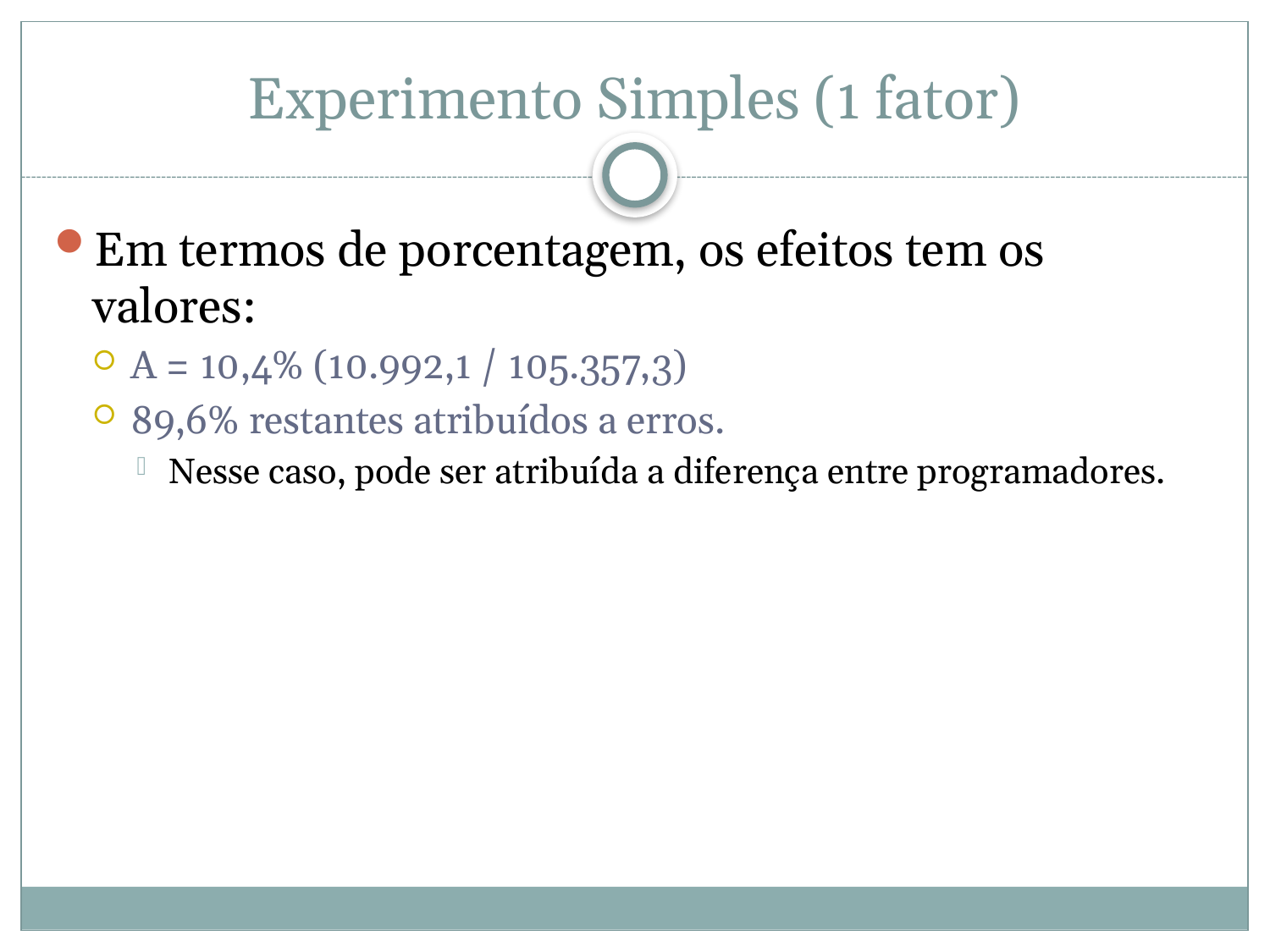

# Experimento Simples (1 fator)
Em termos de porcentagem, os efeitos tem os valores:
A = 10,4% (10.992,1 / 105.357,3)
89,6% restantes atribuídos a erros.
Nesse caso, pode ser atribuída a diferença entre programadores.